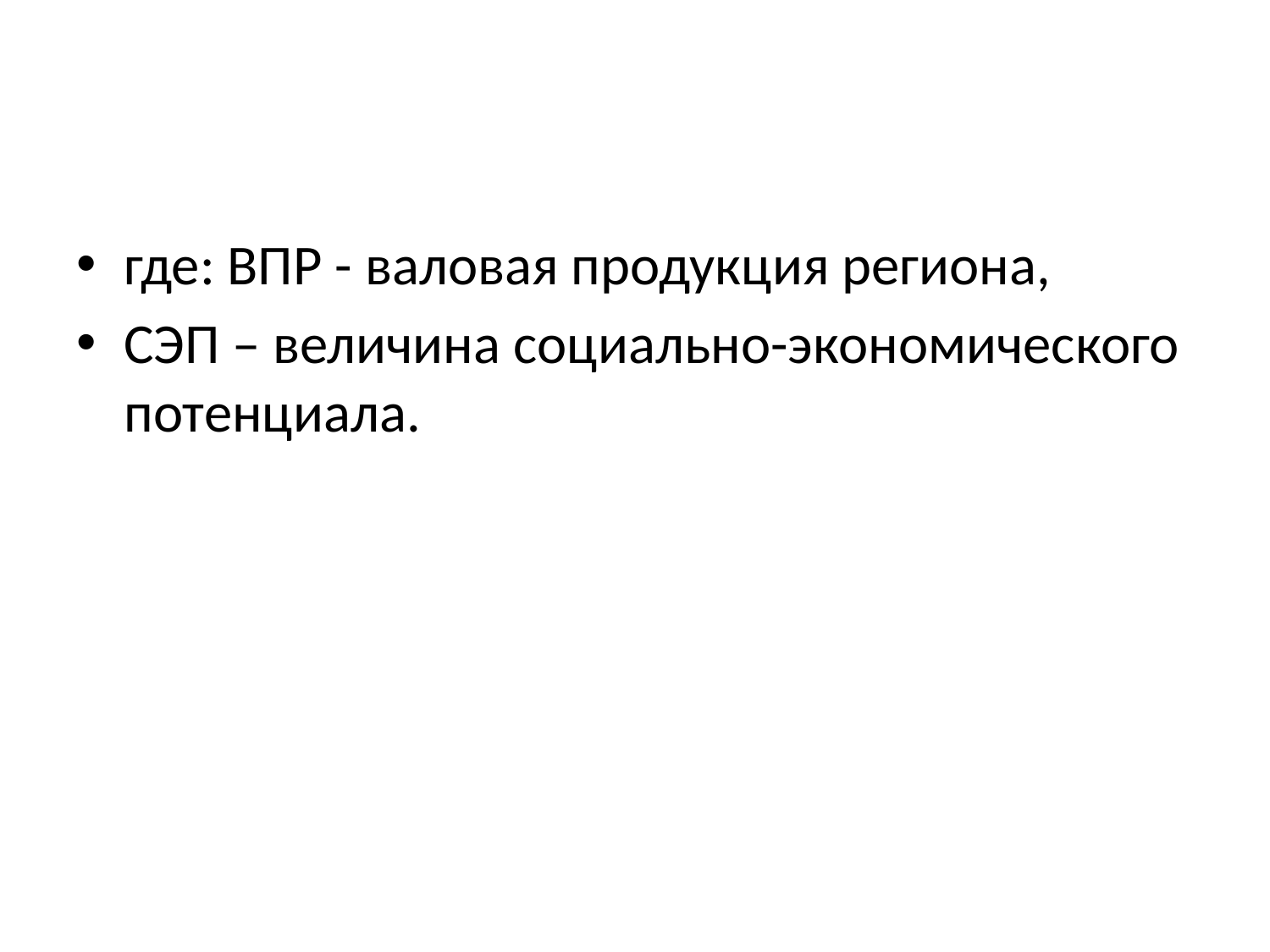

где: ВПР - валовая продукция региона,
СЭП – величина социально-экономического потенциала.